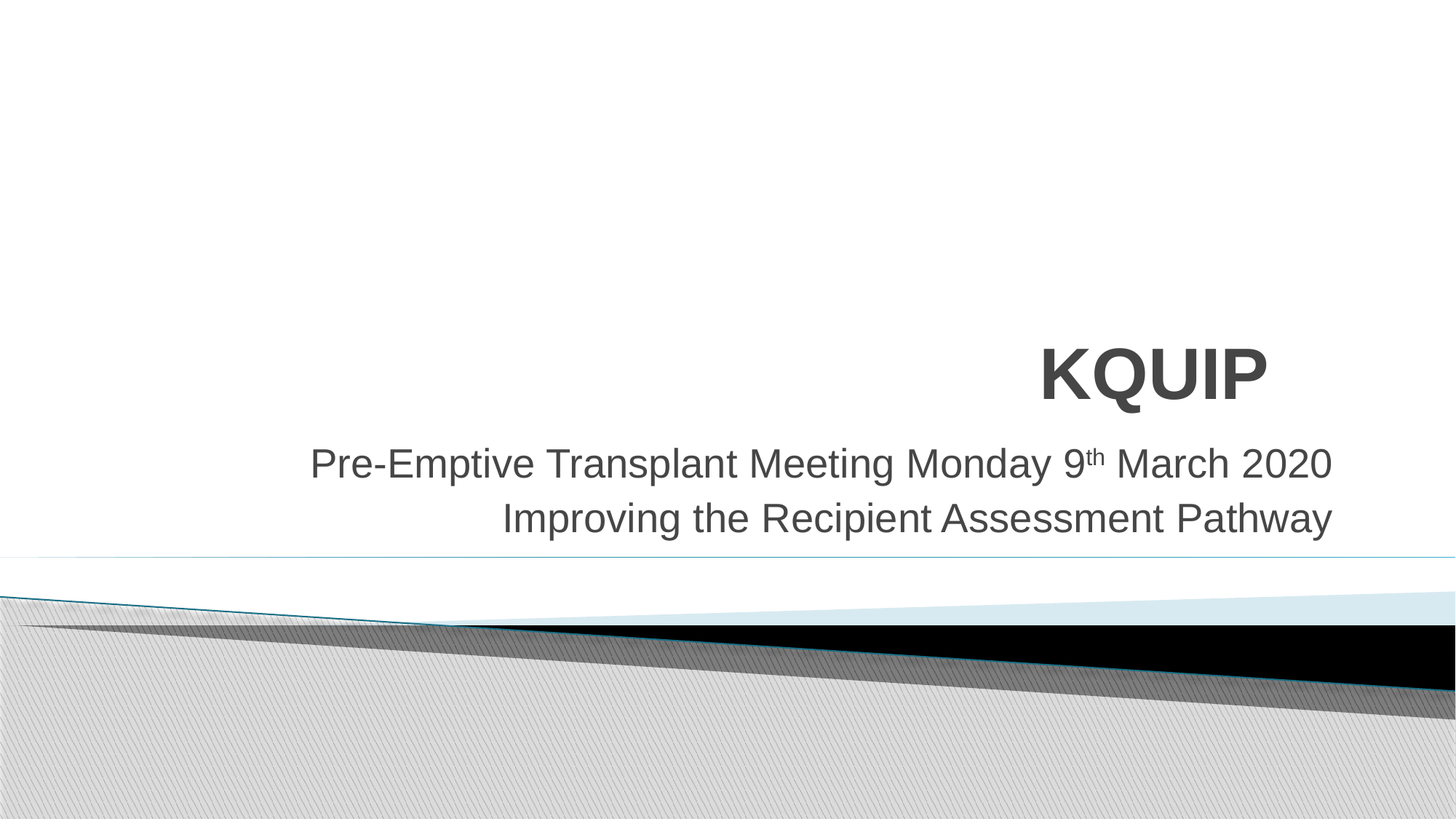

# KQUIP
Pre-Emptive Transplant Meeting Monday 9th March 2020
Improving the Recipient Assessment Pathway